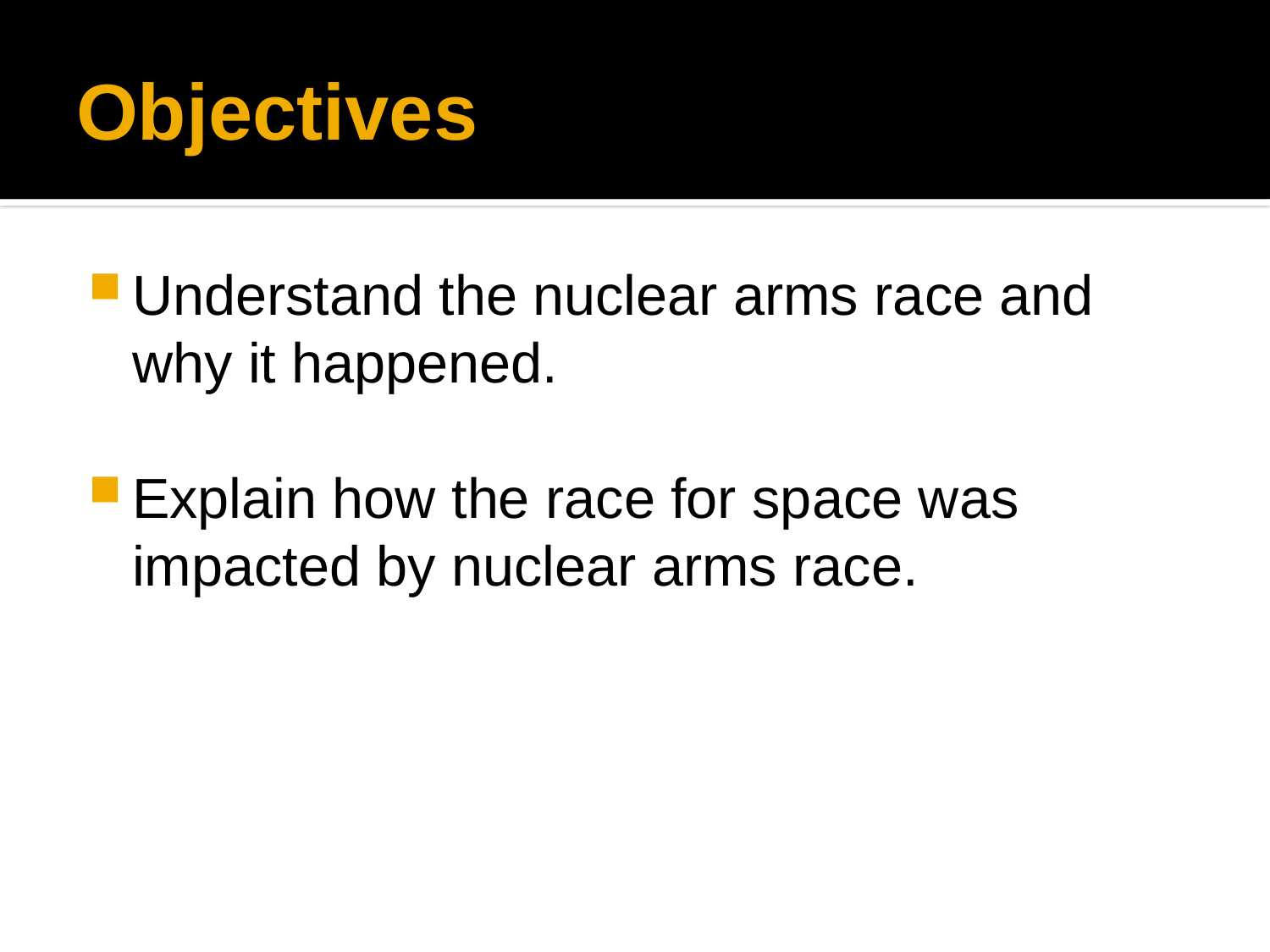

# Objectives
Understand the nuclear arms race and why it happened.

Explain how the race for space was impacted by nuclear arms race.